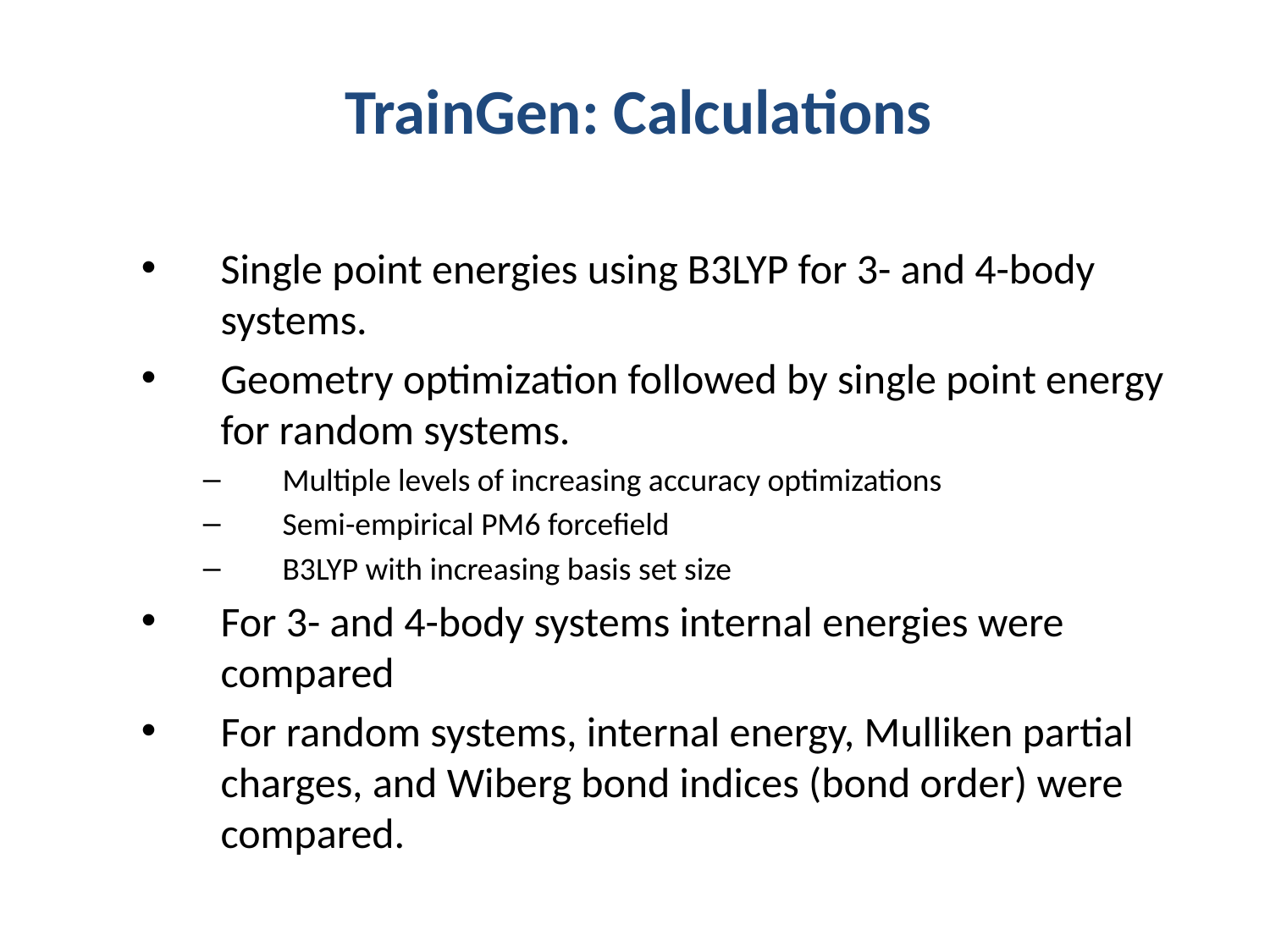

# TrainGen: Calculations
Single point energies using B3LYP for 3- and 4-body systems.
Geometry optimization followed by single point energy for random systems.
Multiple levels of increasing accuracy optimizations
Semi-empirical PM6 forcefield
B3LYP with increasing basis set size
For 3- and 4-body systems internal energies were compared
For random systems, internal energy, Mulliken partial charges, and Wiberg bond indices (bond order) were compared.